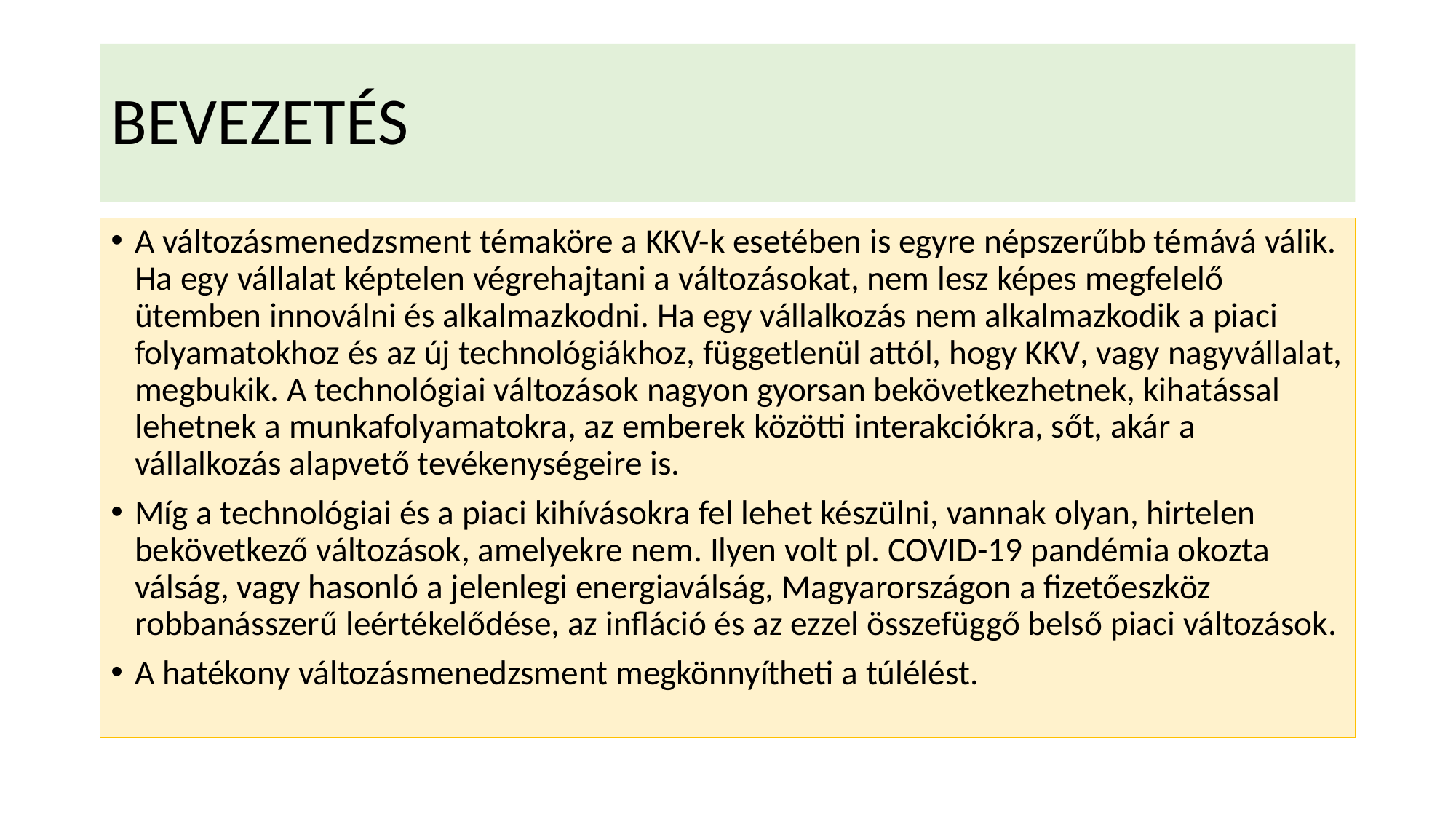

# BEVEZETÉS
A változásmenedzsment témaköre a KKV-k esetében is egyre népszerűbb témává válik. Ha egy vállalat képtelen végrehajtani a változásokat, nem lesz képes megfelelő ütemben innoválni és alkalmazkodni. Ha egy vállalkozás nem alkalmazkodik a piaci folyamatokhoz és az új technológiákhoz, függetlenül attól, hogy KKV, vagy nagyvállalat, megbukik. A technológiai változások nagyon gyorsan bekövetkezhetnek, kihatással lehetnek a munkafolyamatokra, az emberek közötti interakciókra, sőt, akár a vállalkozás alapvető tevékenységeire is.
Míg a technológiai és a piaci kihívásokra fel lehet készülni, vannak olyan, hirtelen bekövetkező változások, amelyekre nem. Ilyen volt pl. COVID-19 pandémia okozta válság, vagy hasonló a jelenlegi energiaválság, Magyarországon a fizetőeszköz robbanásszerű leértékelődése, az infláció és az ezzel összefüggő belső piaci változások.
A hatékony változásmenedzsment megkönnyítheti a túlélést.